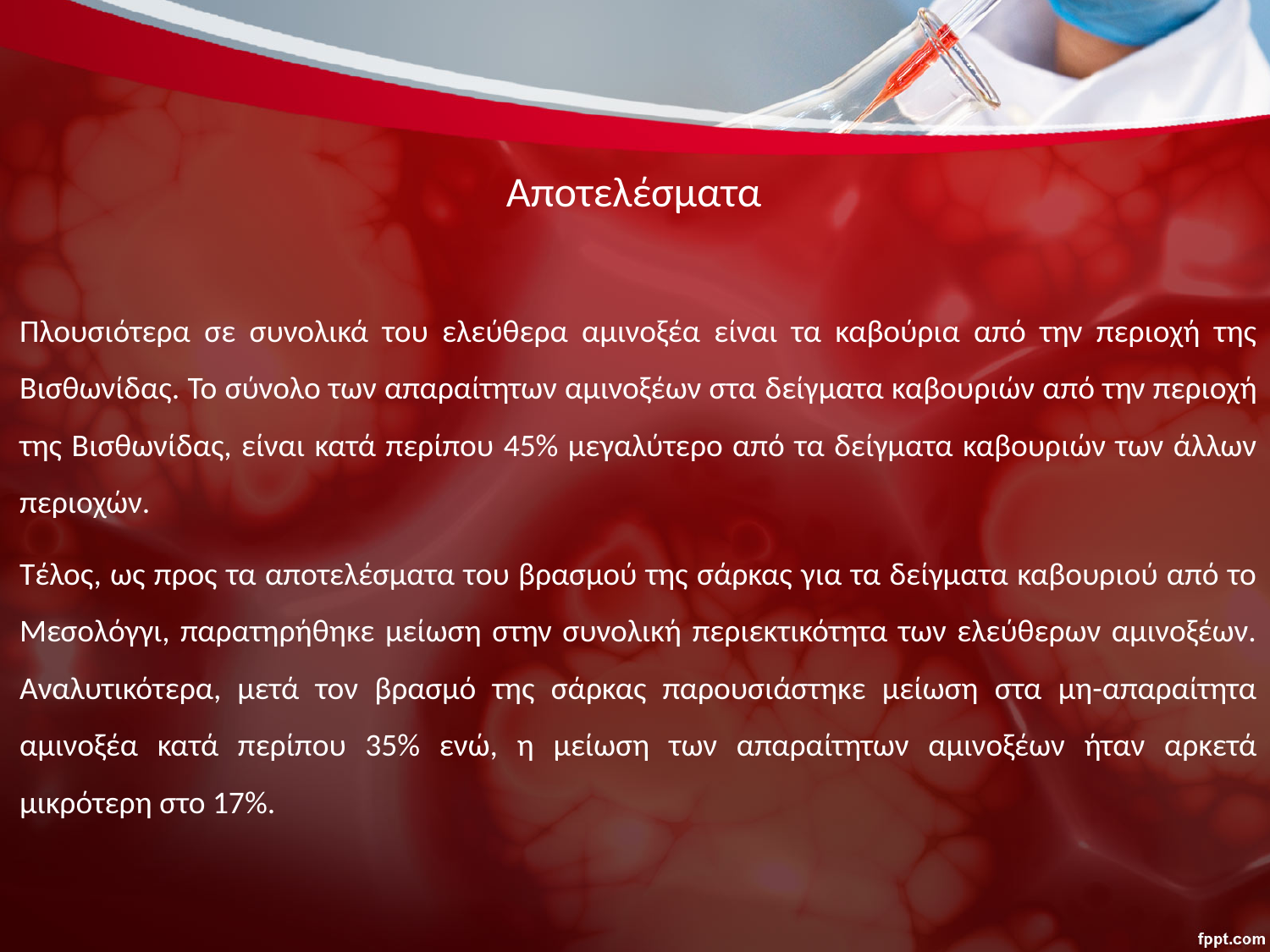

# Αποτελέσματα
Πλουσιότερα σε συνολικά του ελεύθερα αμινοξέα είναι τα καβούρια από την περιοχή της Βισθωνίδας. Το σύνολο των απαραίτητων αμινοξέων στα δείγματα καβουριών από την περιοχή της Βισθωνίδας, είναι κατά περίπου 45% μεγαλύτερο από τα δείγματα καβουριών των άλλων περιοχών.
Τέλος, ως προς τα αποτελέσματα του βρασμού της σάρκας για τα δείγματα καβουριού από το Μεσολόγγι, παρατηρήθηκε μείωση στην συνολική περιεκτικότητα των ελεύθερων αμινοξέων. Αναλυτικότερα, μετά τον βρασμό της σάρκας παρουσιάστηκε μείωση στα μη-απαραίτητα αμινοξέα κατά περίπου 35% ενώ, η μείωση των απαραίτητων αμινοξέων ήταν αρκετά μικρότερη στο 17%.